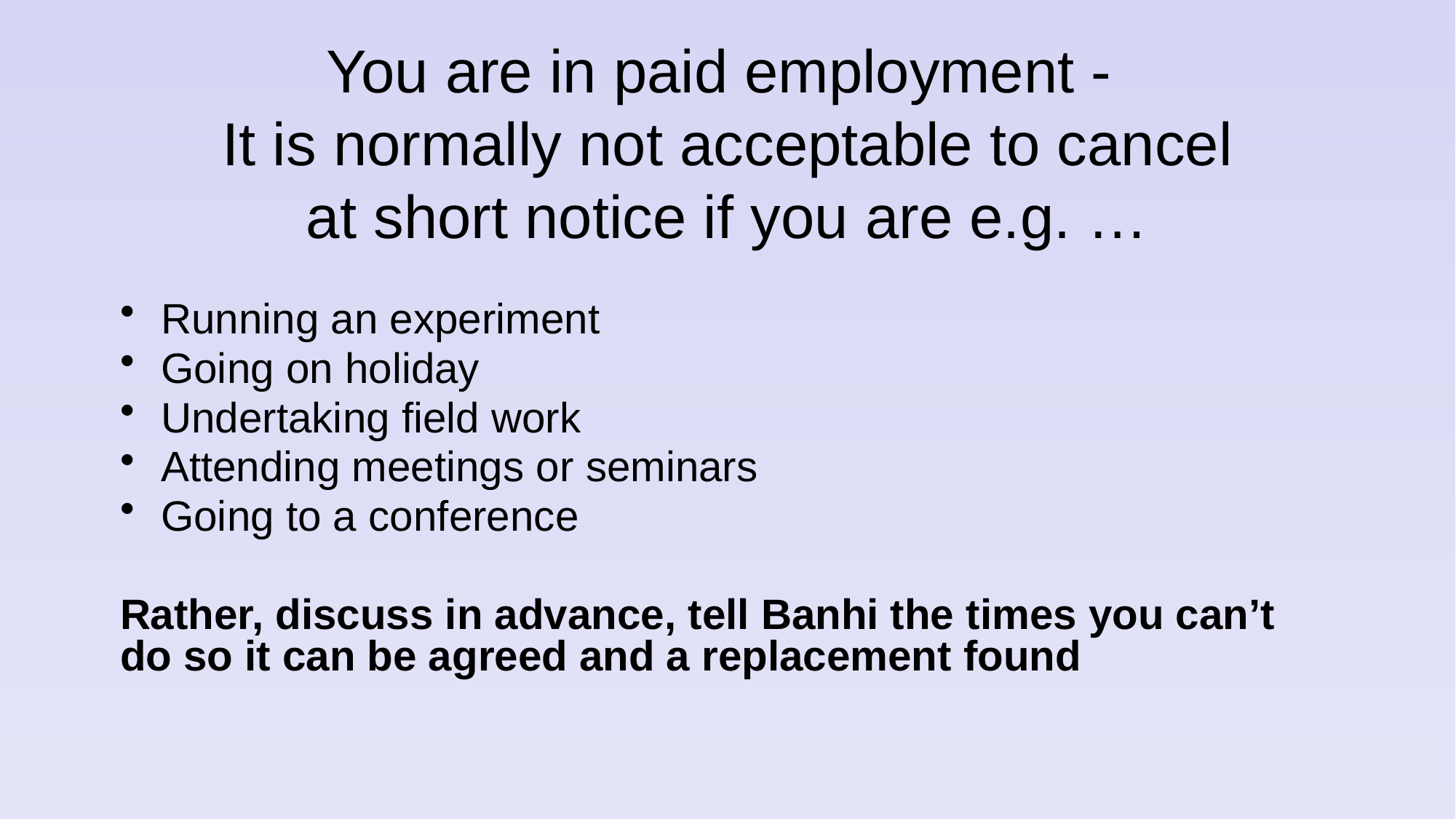

# You are in paid employment - It is normally not acceptable to cancel at short notice if you are e.g. …

Running an experiment
Going on holiday
Undertaking field work
Attending meetings or seminars
Going to a conference

Rather, discuss in advance, tell Banhi the times you can’t do so it can be agreed and a replacement found